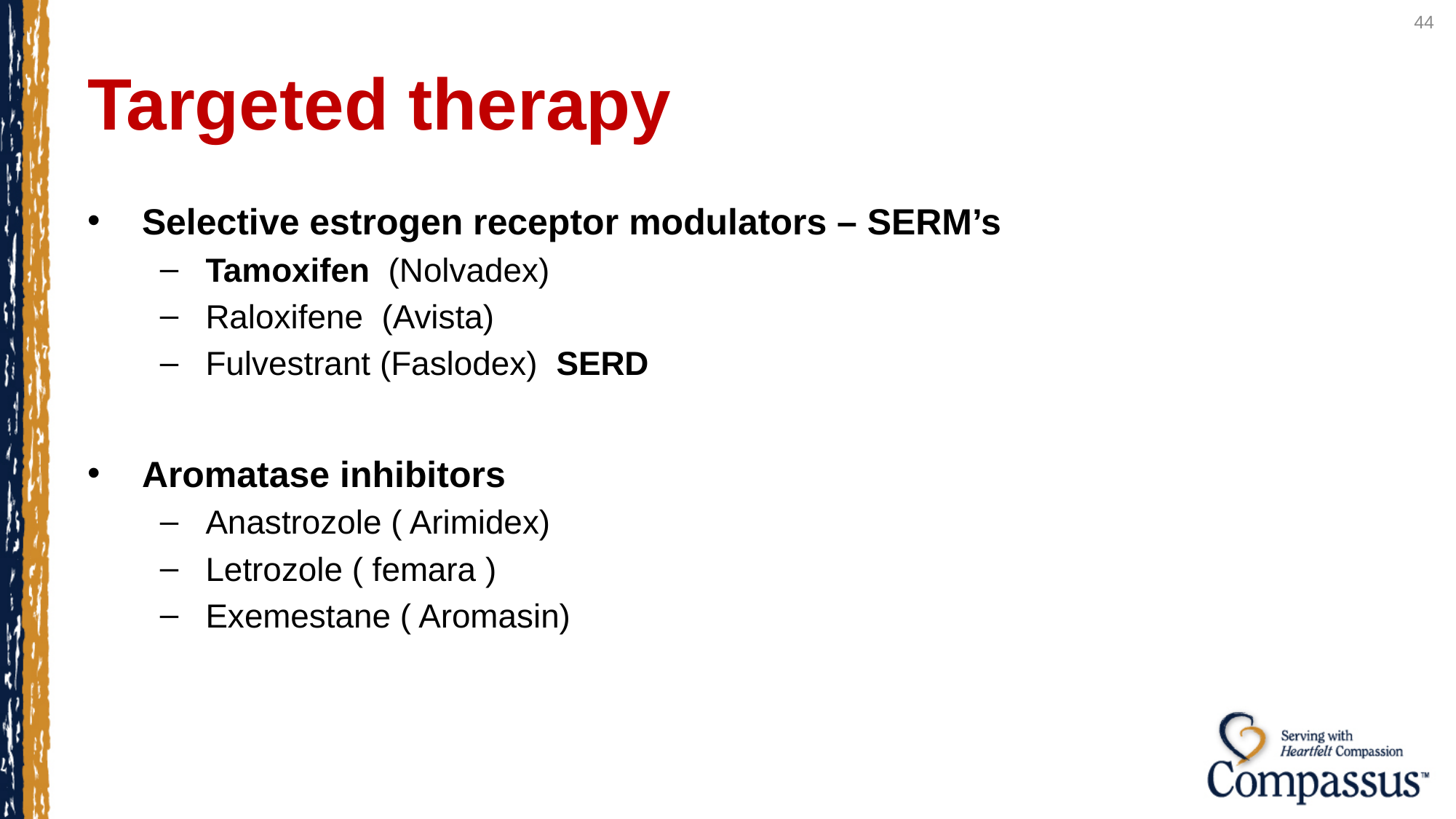

44
# Targeted therapy
Selective estrogen receptor modulators – SERM’s
Tamoxifen  (Nolvadex)
Raloxifene  (Avista)
Fulvestrant (Faslodex)  SERD

Aromatase inhibitors
Anastrozole ( Arimidex)
Letrozole ( femara )
Exemestane ( Aromasin)